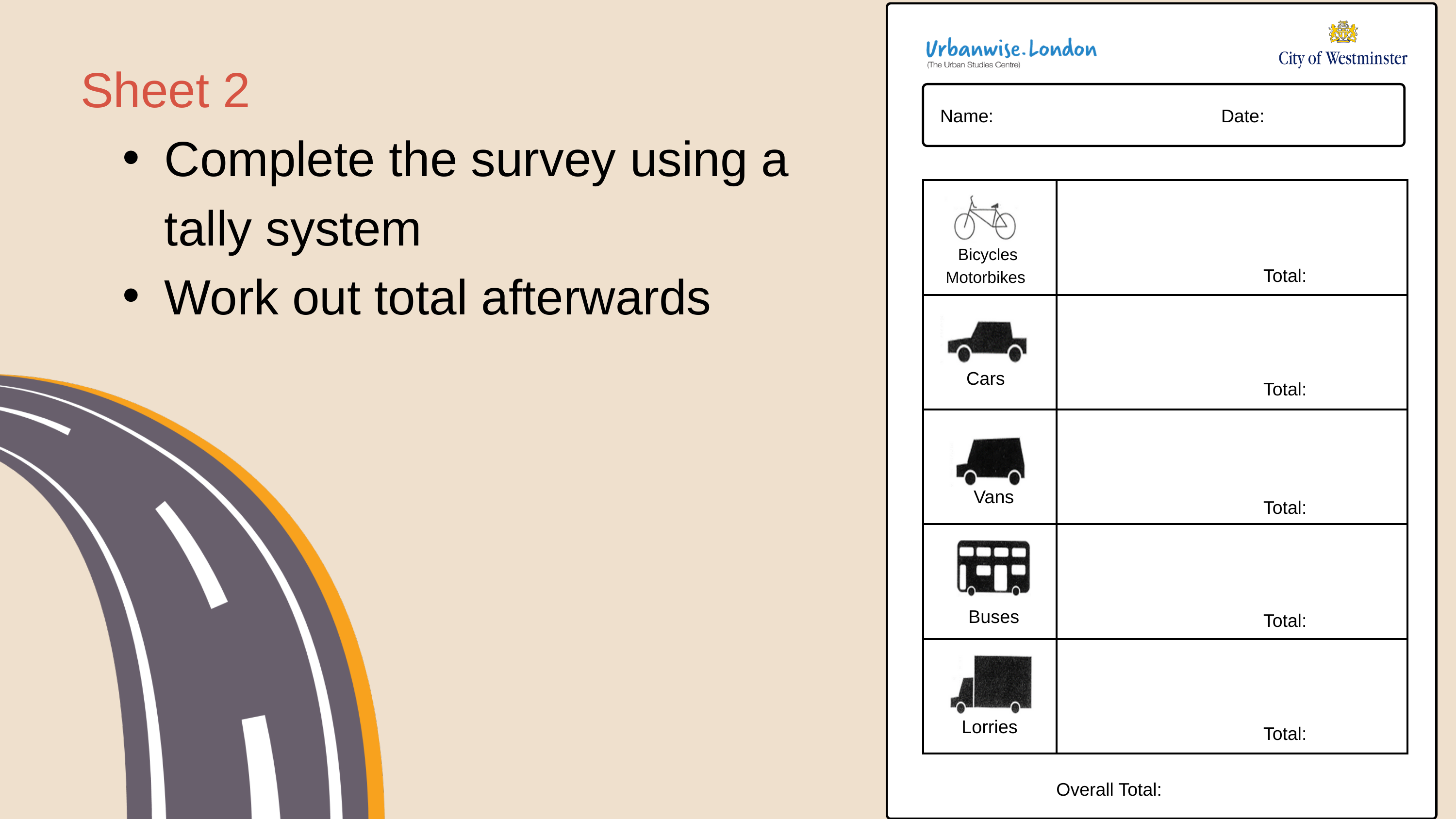

Sheet 2
Complete the survey using a tally system
Work out total afterwards

Name:
Date:
|  |  |
| --- | --- |
|  |  |
|  |  |
|  |  |
|  |  |

 Bicycles
Motorbikes
Total:

Cars

Total:

Vans
Total:

Buses
Total:

Lorries
Total:
Overall Total: